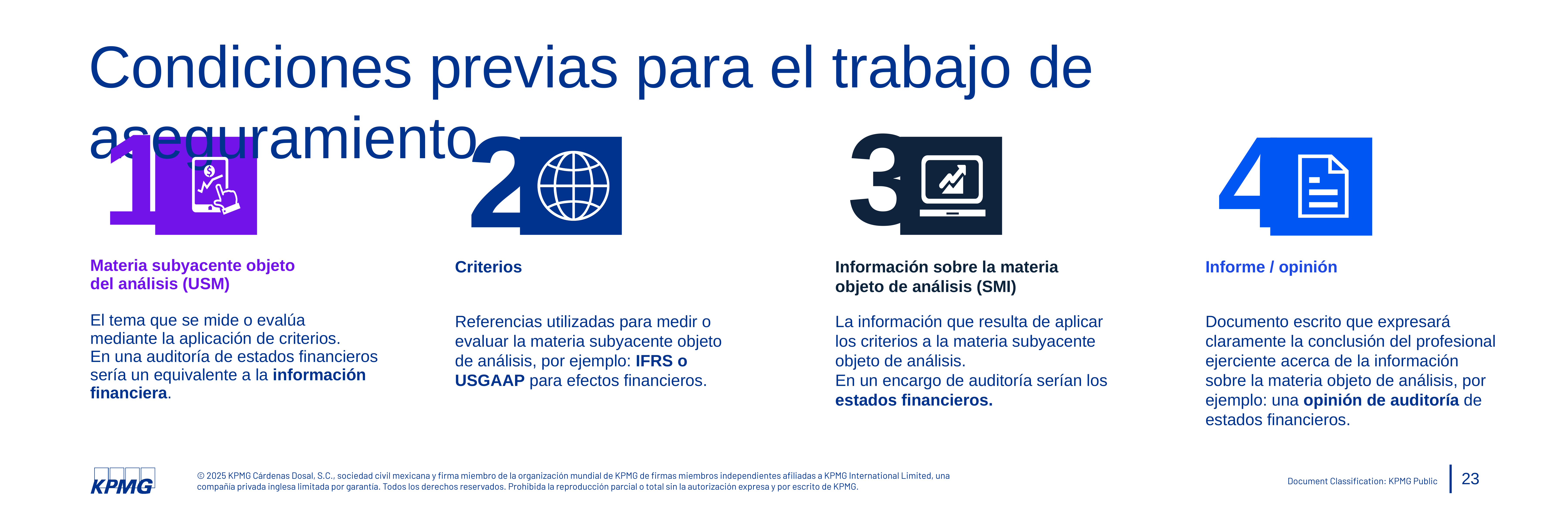

Condiciones previas para el trabajo de aseguramiento
3
1
2
4

Materia subyacente objeto
del análisis (USM)
Criterios
Información sobre la materia
objeto de análisis (SMI)
Informe / opinión
El tema que se mide o evalúa
mediante la aplicación de criterios.
En una auditoría de estados financieros sería un equivalente a la información financiera.

Referencias utilizadas para medir o evaluar la materia subyacente objeto de análisis, por ejemplo: IFRS o USGAAP para efectos financieros.

La información que resulta de aplicar los criterios a la materia subyacente objeto de análisis.
En un encargo de auditoría serían los estados financieros.

Documento escrito que expresará claramente la conclusión del profesional ejerciente acerca de la información sobre la materia objeto de análisis, por ejemplo: una opinión de auditoría de estados financieros.
23

23
© 2025 KPMG Cárdenas Dosal, S.C., sociedad civil mexicana y firma miembro de la organización mundial de KPMG de firmas miembros independientes afiliadas a KPMG International Limited, una compañía privada inglesa limitada por garantía. Todos los derechos reservados. Prohibida la reproducción parcial o total sin la autorización expresa y por escrito de KPMG.
Document Classification: KPMG Public